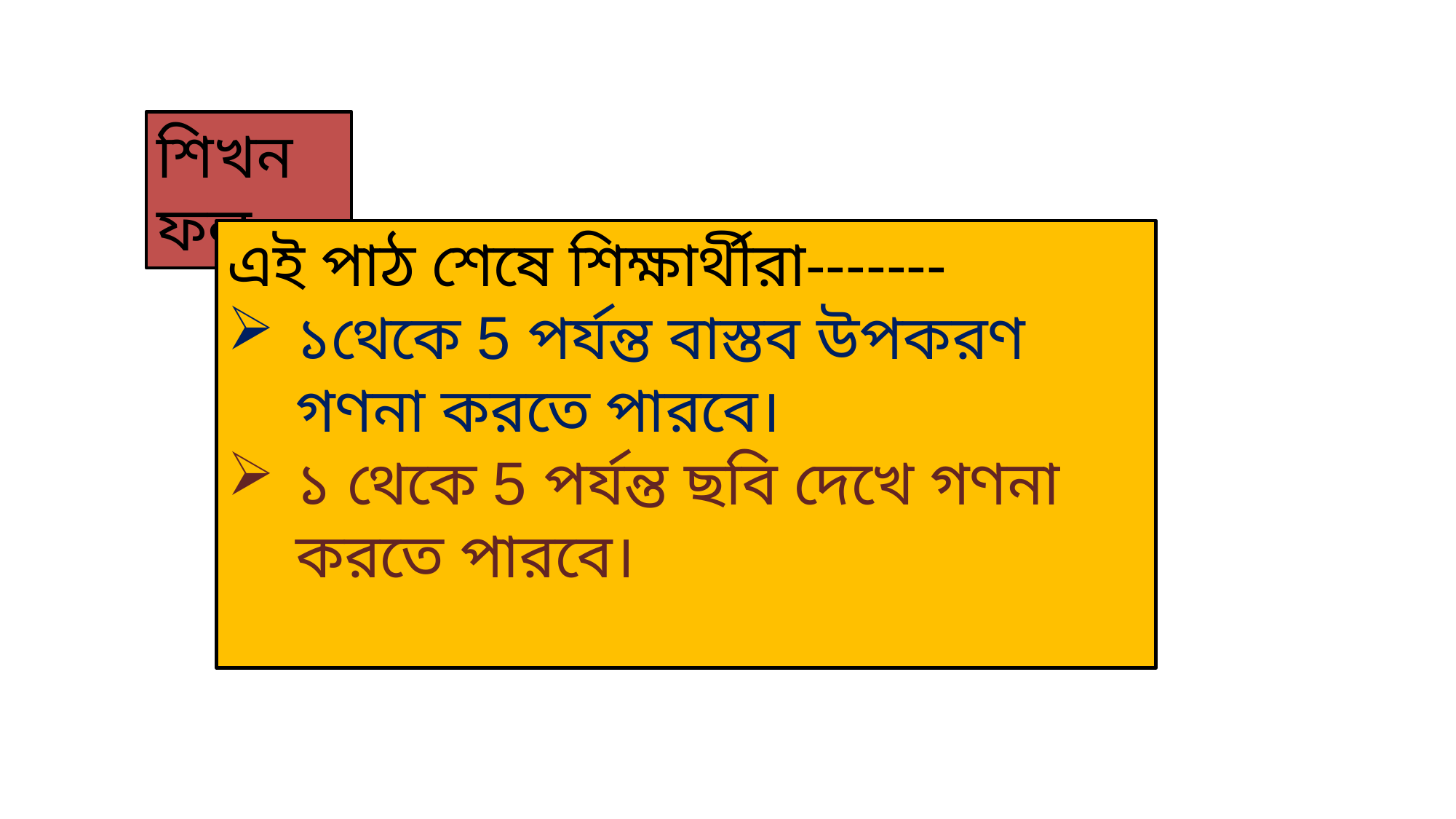

শিখনফল
এই পাঠ শেষে শিক্ষার্থীরা-------
১থেকে 5 পর্যন্ত বাস্তব উপকরণ গণনা করতে পারবে।
১ থেকে 5 পর্যন্ত ছবি দেখে গণনা করতে পারবে।